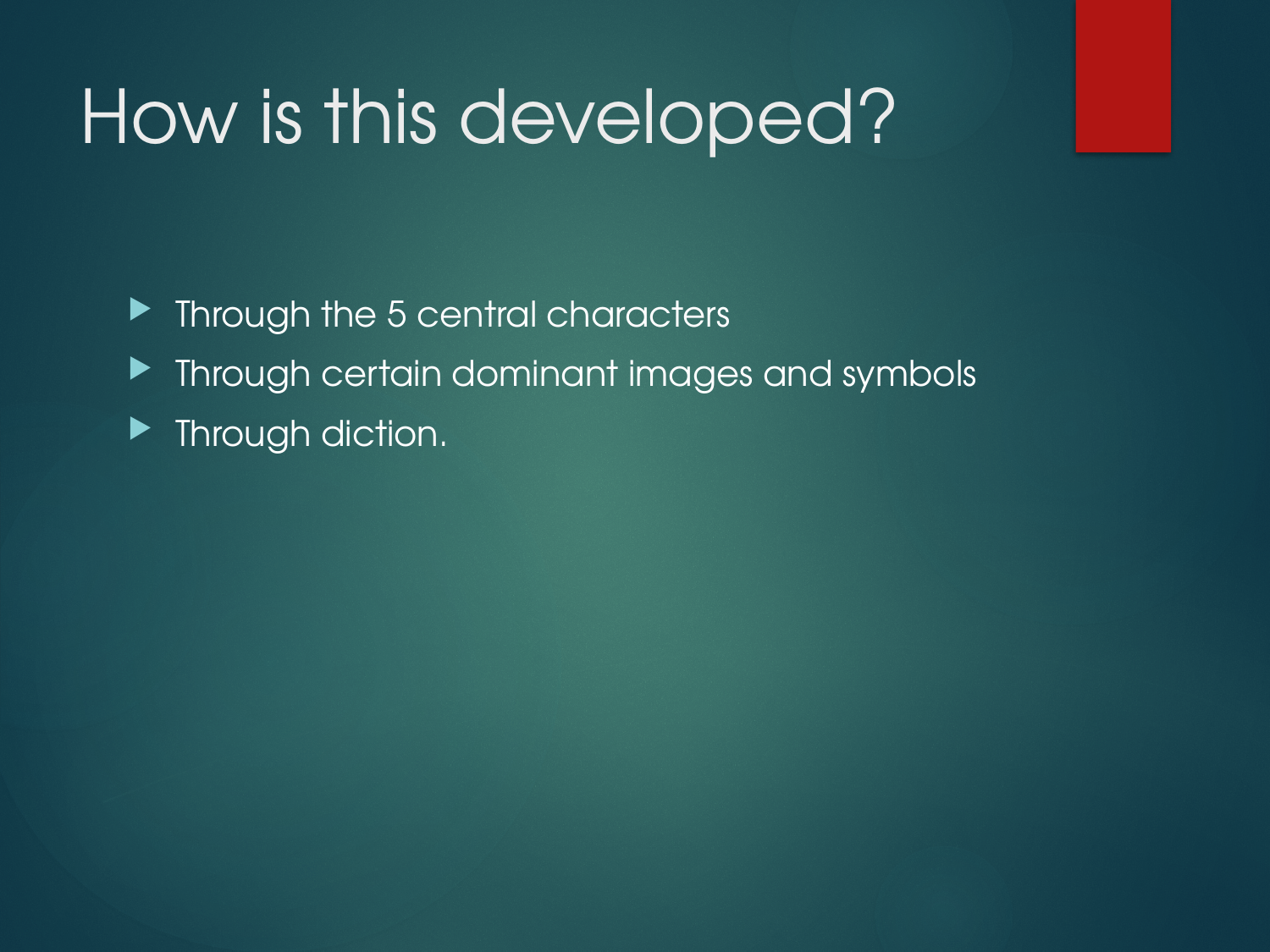

# How is this developed?
Through the 5 central characters
Through certain dominant images and symbols
Through diction.